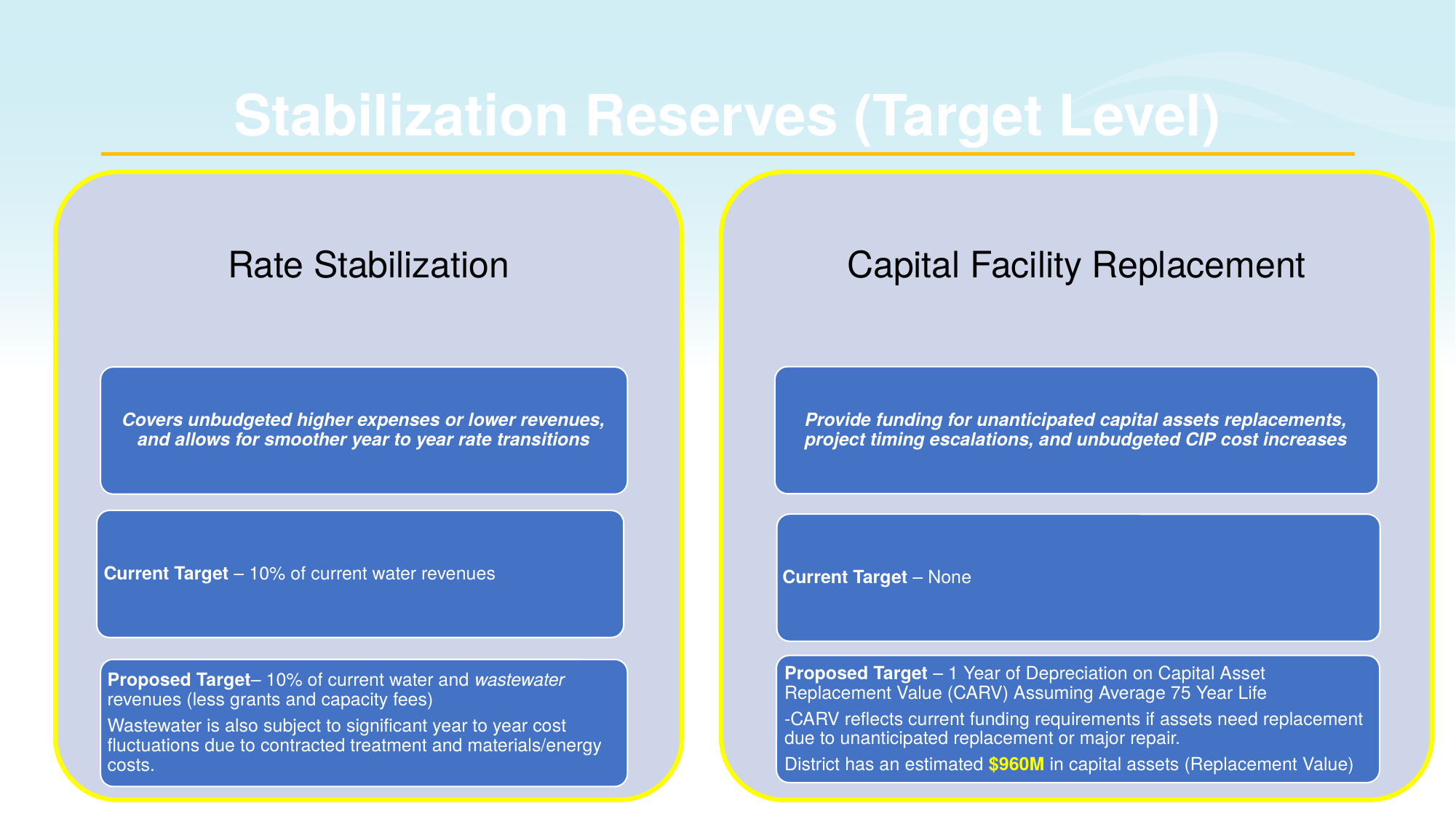

# Stabilization Reserves (Target Level)

Rate Stabilization

Capital Facility Replacement

Provide funding for unanticipated capital assets replacements, project timing escalations, and unbudgeted CIP cost increases

Covers unbudgeted higher expenses or lower revenues, and allows for smoother year to year rate transitions

Current Target – 10% of current water revenues

Current Target – None

Proposed Target – 1 Year of Depreciation on Capital Asset Replacement Value (CARV) Assuming Average 75 Year Life
-CARV reflects current funding requirements if assets need replacement due to unanticipated replacement or major repair.
District has an estimated $960M in capital assets (Replacement Value)

Proposed Target– 10% of current water and wastewater revenues (less grants and capacity fees)
Wastewater is also subject to significant year to year cost fluctuations due to contracted treatment and materials/energy costs.